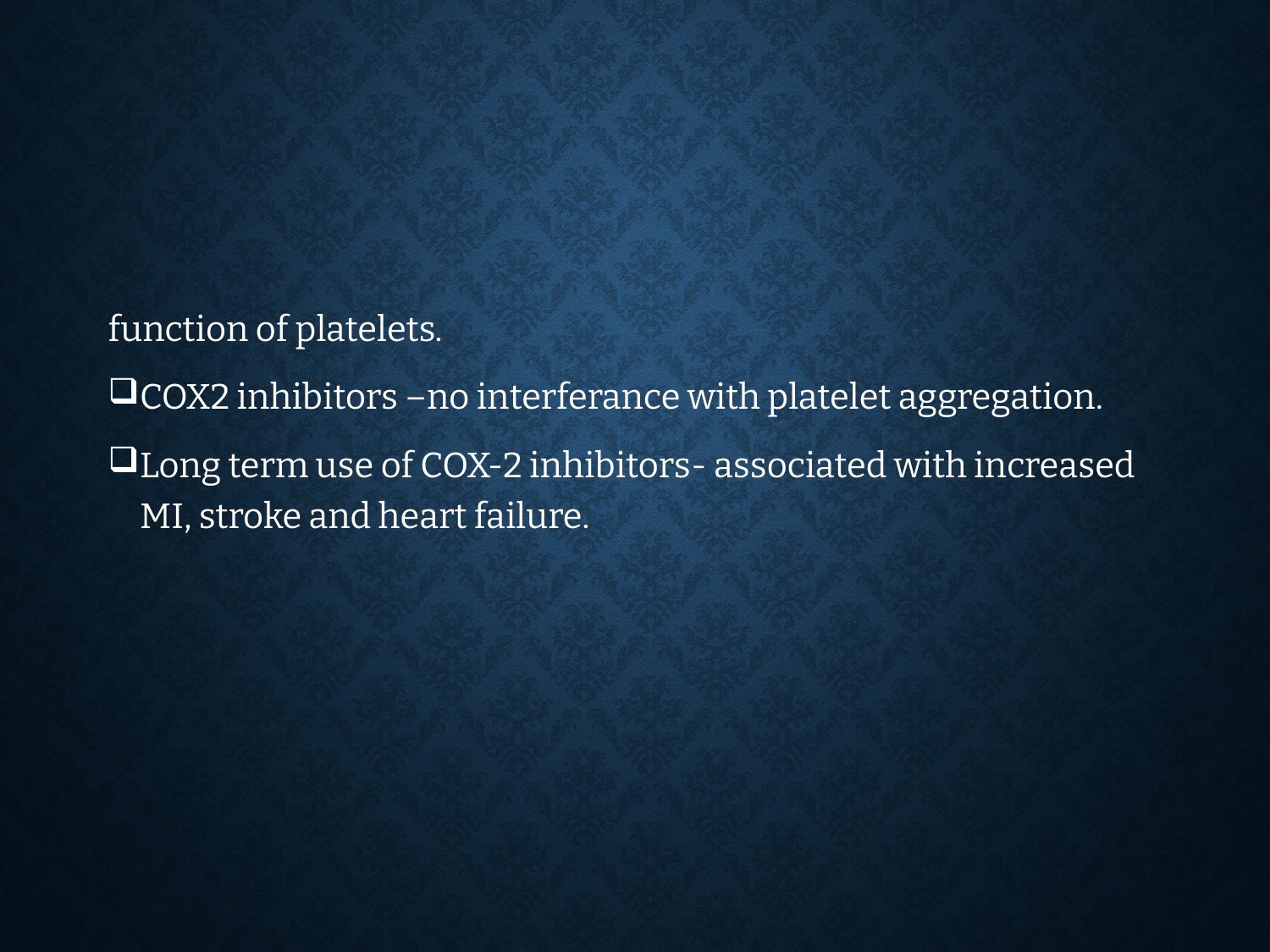

#
function of platelets.
COX2 inhibitors –no interferance with platelet aggregation.
Long term use of COX-2 inhibitors- associated with increased MI, stroke and heart failure.